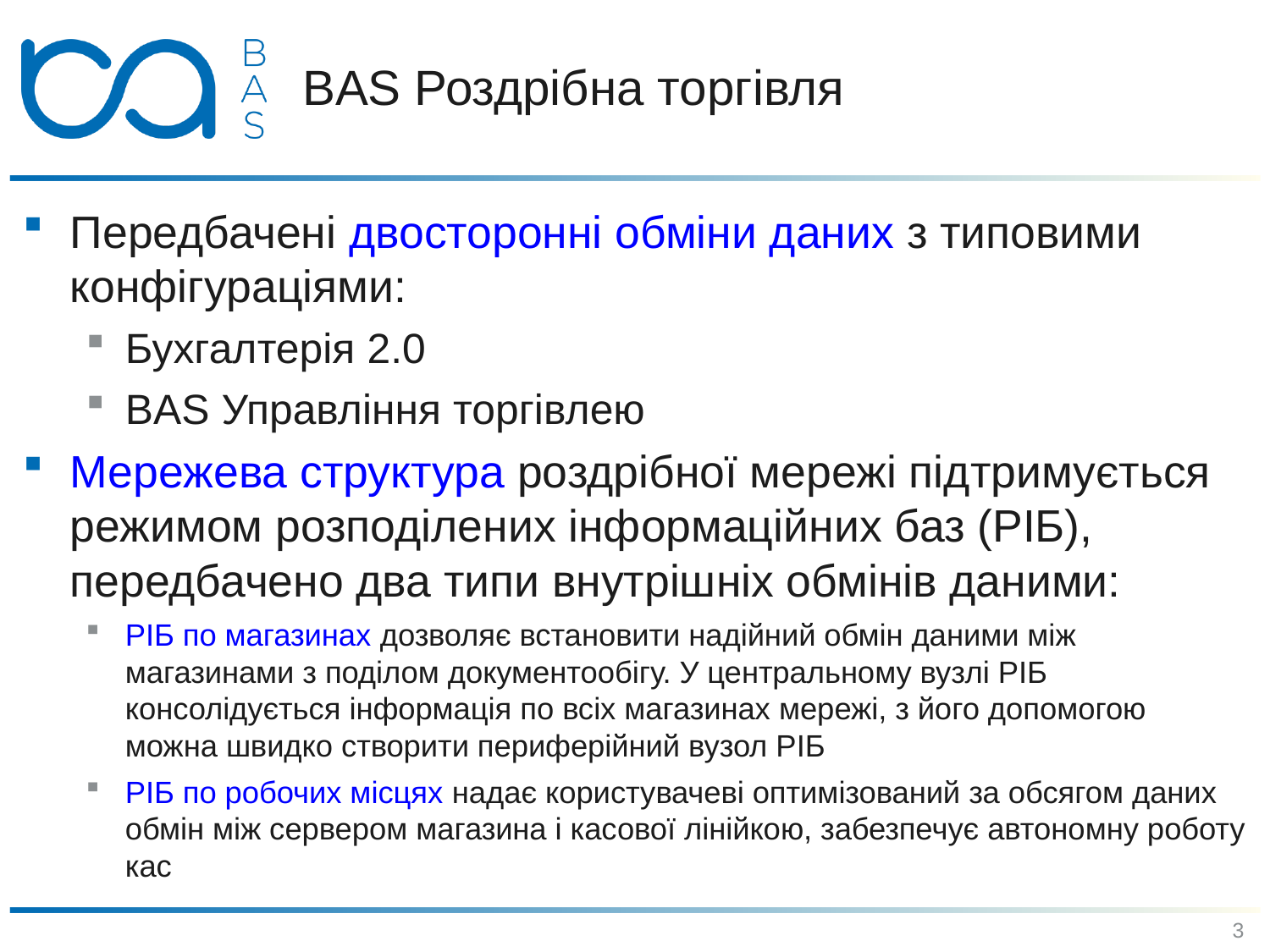

# BAS Роздрібна торгівля
Передбачені двосторонні обміни даних з типовими конфігураціями:
Бухгалтерія 2.0
BAS Управління торгівлею
Мережева структура роздрібної мережі підтримується режимом розподілених інформаційних баз (РІБ), передбачено два типи внутрішніх обмінів даними:
РІБ по магазинах дозволяє встановити надійний обмін даними між магазинами з поділом документообігу. У центральному вузлі РІБ консолідується інформація по всіх магазинах мережі, з його допомогою можна швидко створити периферійний вузол РІБ
РІБ по робочих місцях надає користувачеві оптимізований за обсягом даних обмін між сервером магазина і касової лінійкою, забезпечує автономну роботу кас

3